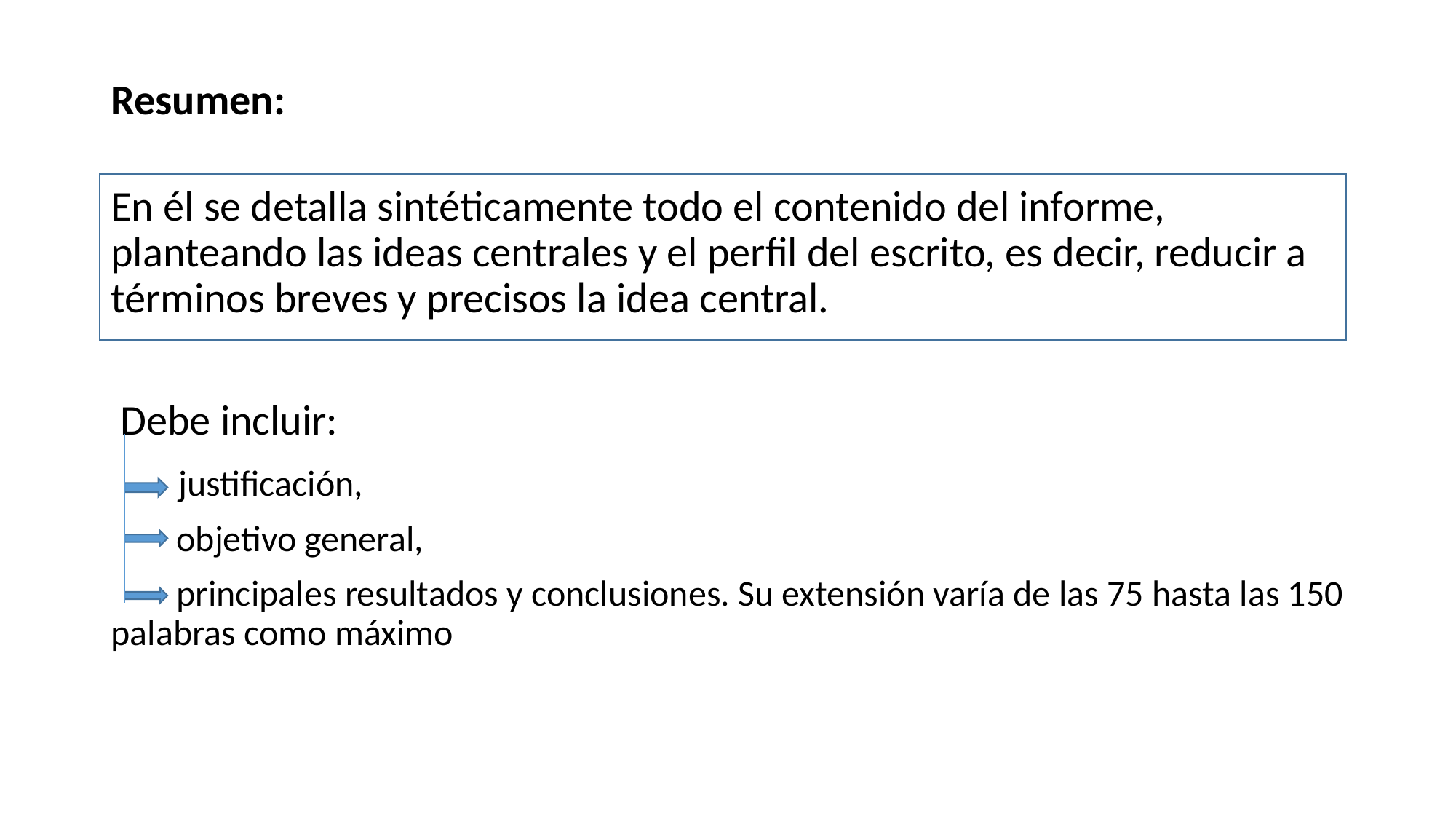

Resumen:
En él se detalla sintéticamente todo el contenido del informe, planteando las ideas centrales y el perfil del escrito, es decir, reducir a términos breves y precisos la idea central.

 Debe incluir:
       justificación,
        objetivo general,
        principales resultados y conclusiones. Su extensión varía de las 75 hasta las 150 palabras como máximo